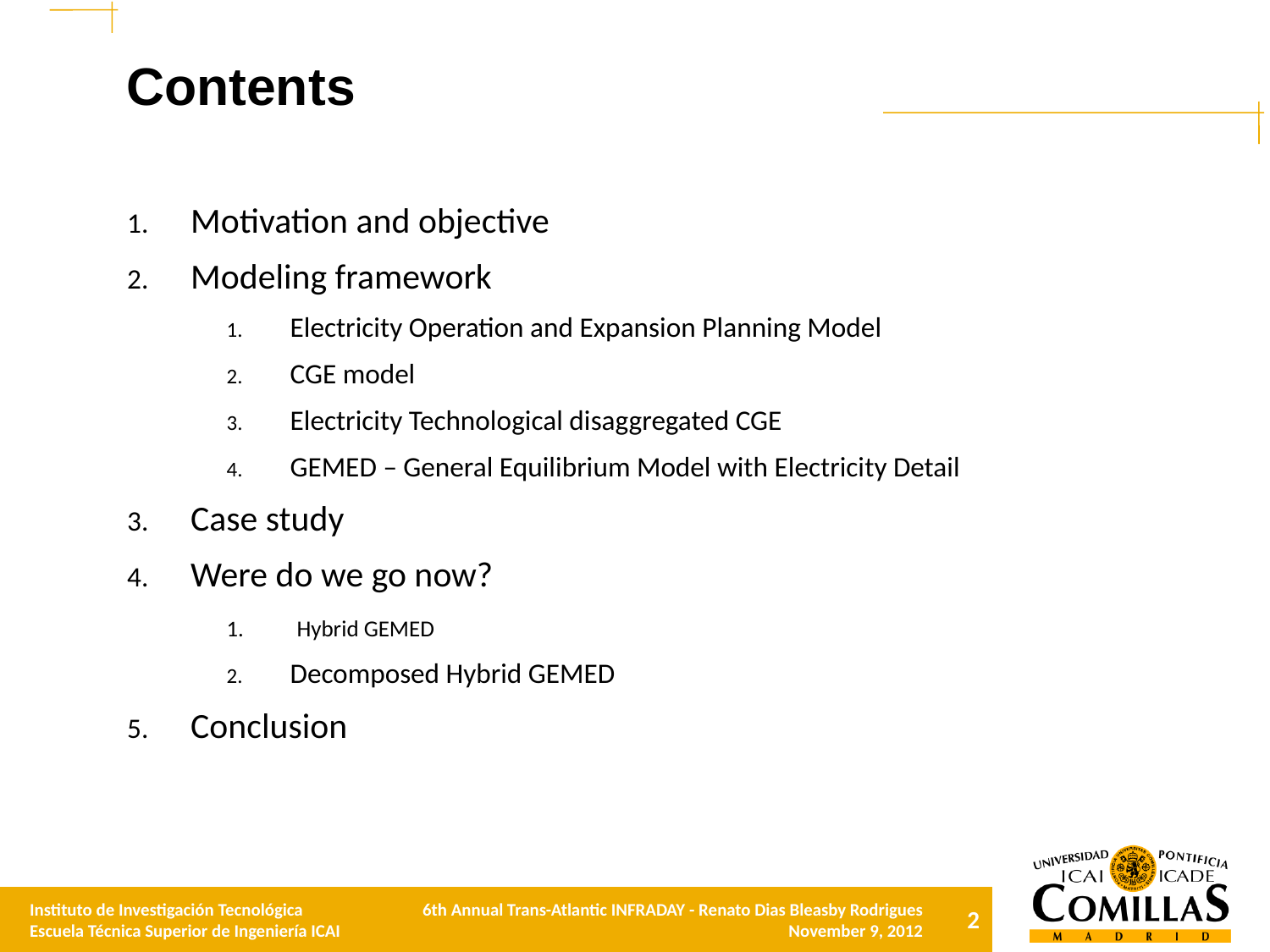

# Contents

Motivation and objective
Modeling framework
Electricity Operation and Expansion Planning Model
CGE model
Electricity Technological disaggregated CGE
GEMED – General Equilibrium Model with Electricity Detail
Case study
Were do we go now?
 Hybrid GEMED
Decomposed Hybrid GEMED
Conclusion